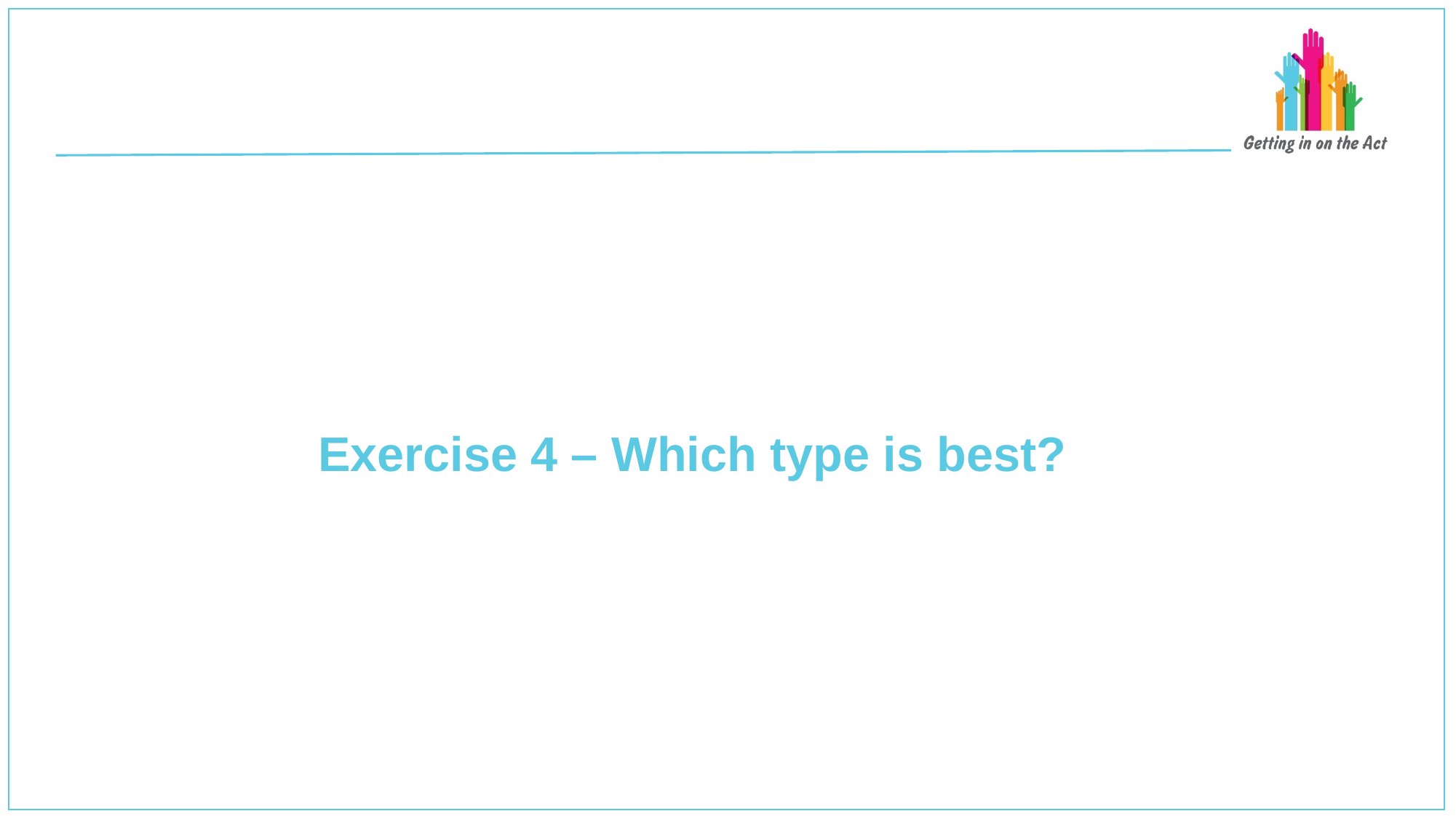

# Exercise 4 – Which type is best?